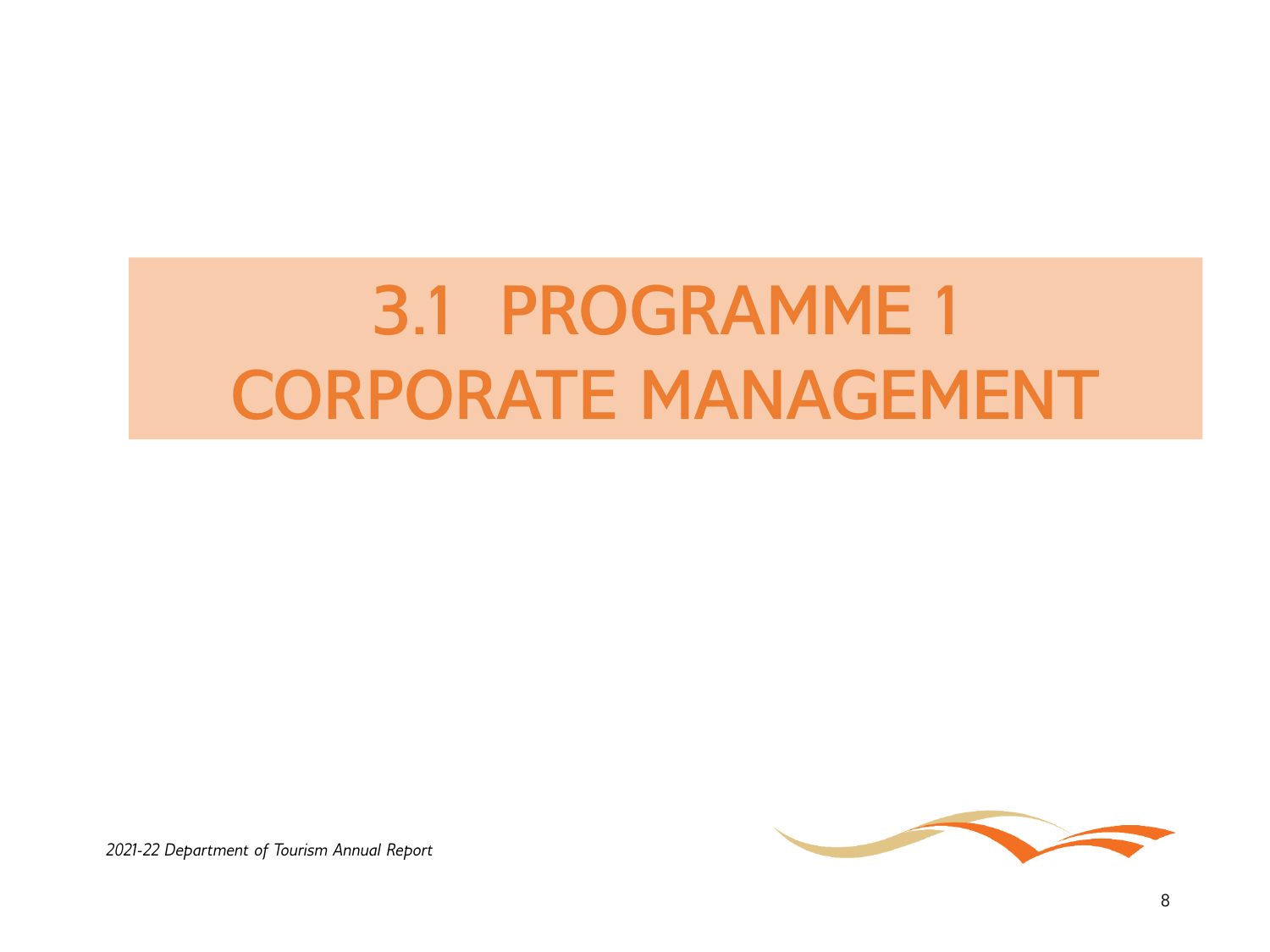

3.1	PROGRAMME 1
CORPORATE MANAGEMENT
2021-22 Department of Tourism Annual Report
8